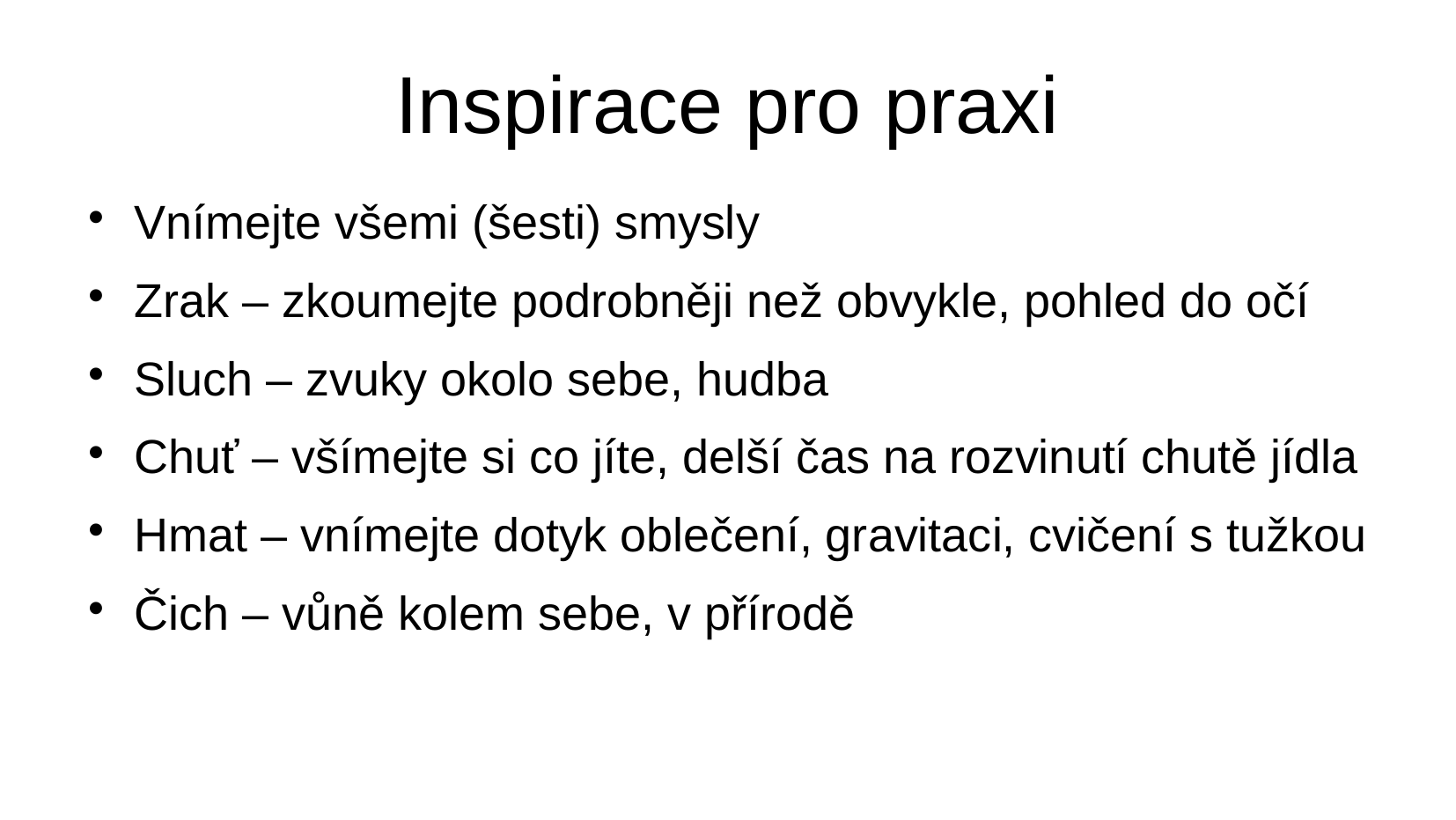

# Inspirace pro praxi
Vnímejte všemi (šesti) smysly
Zrak – zkoumejte podrobněji než obvykle, pohled do očí
Sluch – zvuky okolo sebe, hudba
Chuť – všímejte si co jíte, delší čas na rozvinutí chutě jídla
Hmat – vnímejte dotyk oblečení, gravitaci, cvičení s tužkou
Čich – vůně kolem sebe, v přírodě